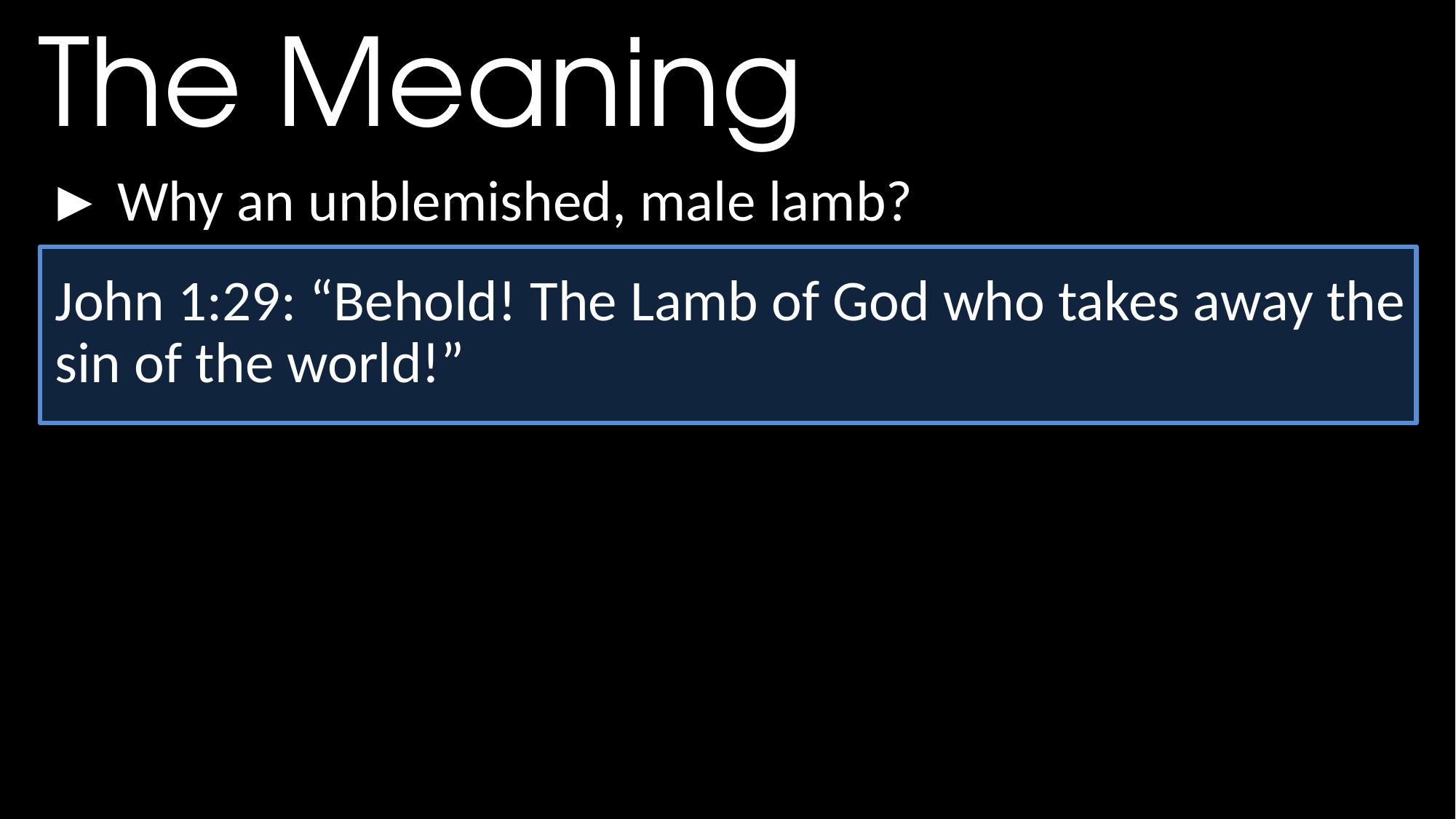

The Meaning
► 	Why an unblemished, male lamb?

John 1:29: “Behold! The Lamb of God who takes away the sin of the world!”